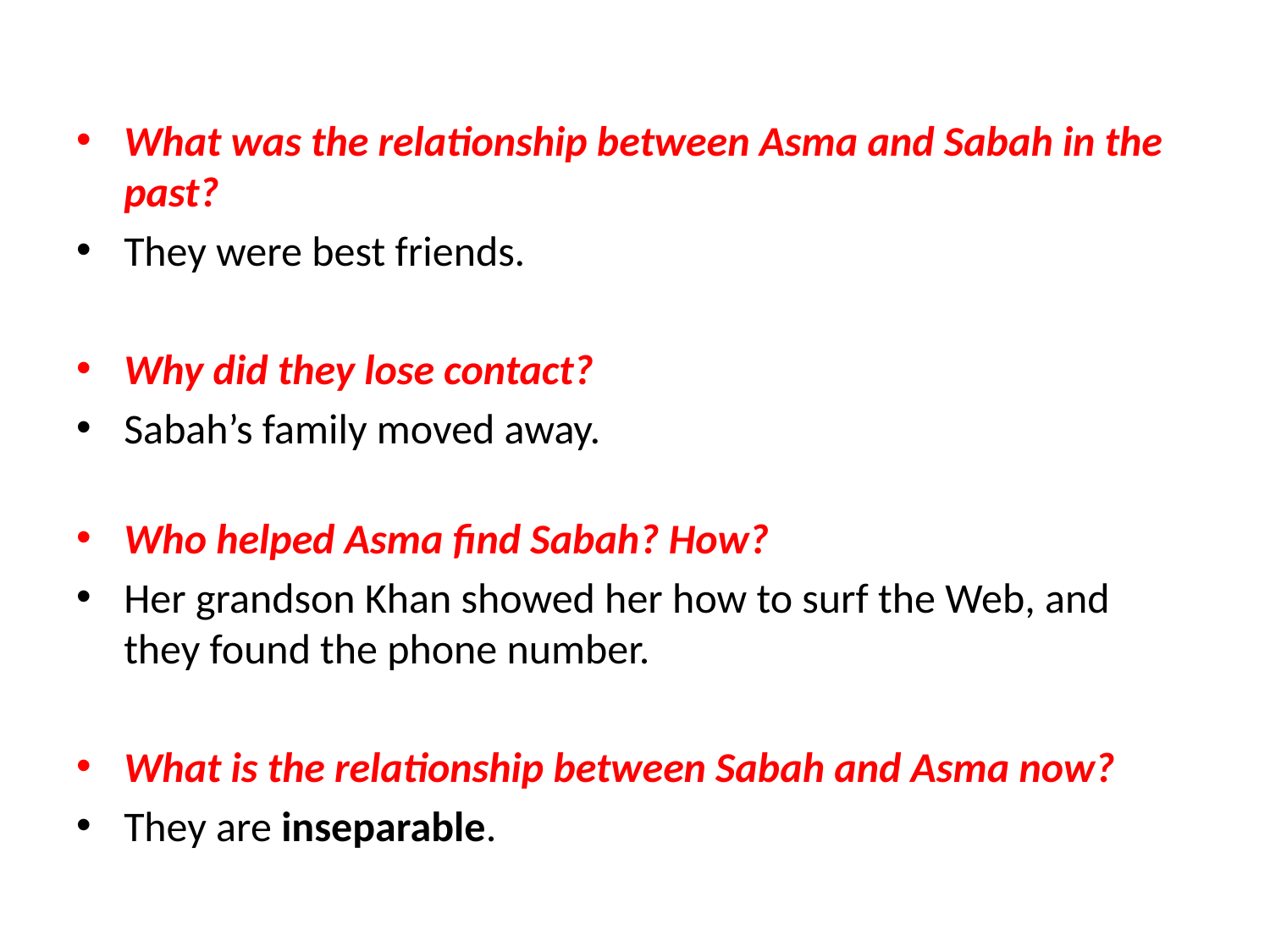

What was the relationship between Asma and Sabah in the past?
They were best friends.

Why did they lose contact?
Sabah’s family moved away.
Who helped Asma find Sabah? How?
Her grandson Khan showed her how to surf the Web, and they found the phone number.

What is the relationship between Sabah and Asma now?
They are inseparable.